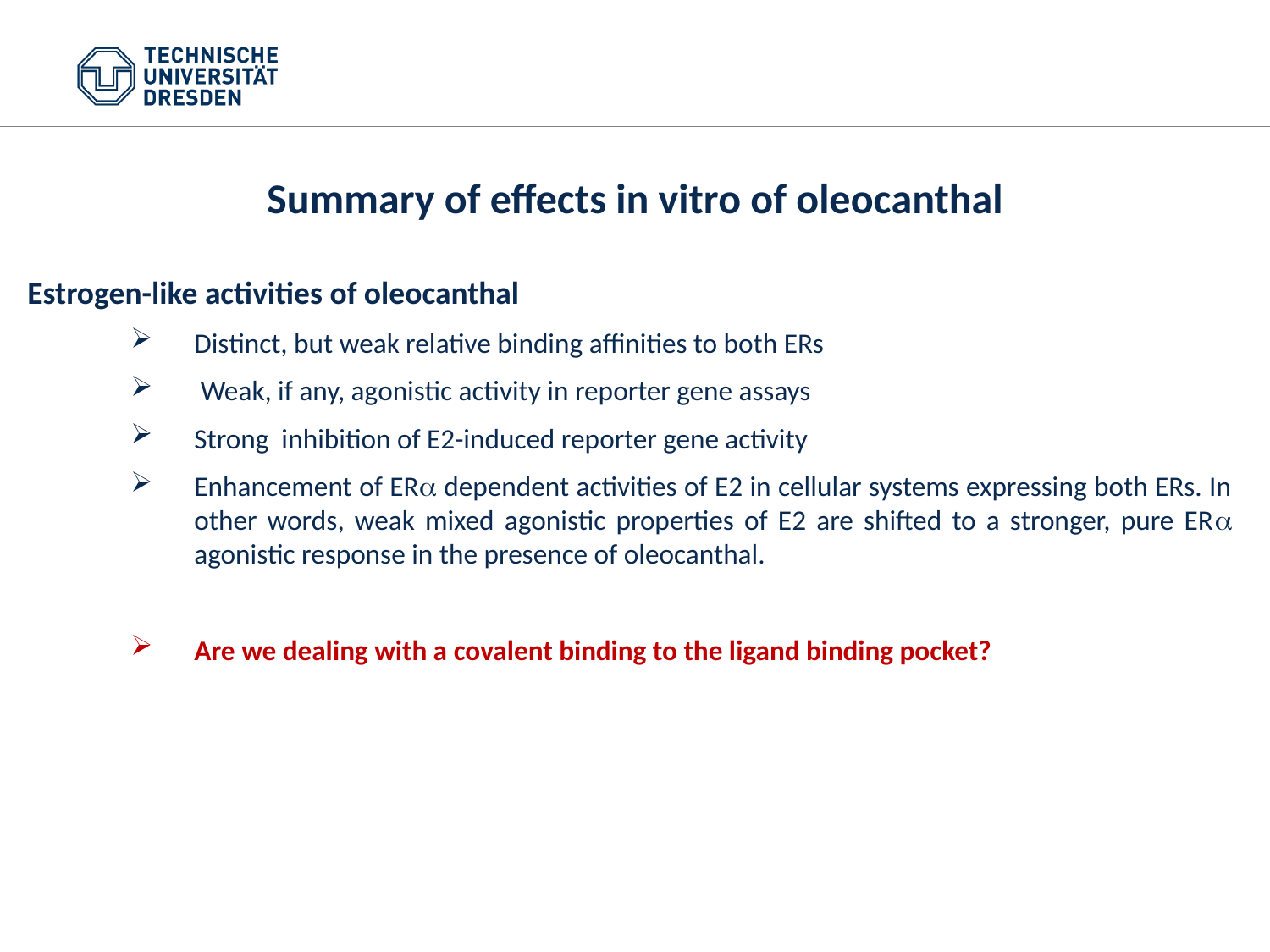

# Summary of effects in vitro of oleocanthal
Estrogen-like activities of oleocanthal
Distinct, but weak relative binding affinities to both ERs
 Weak, if any, agonistic activity in reporter gene assays
Strong  inhibition of E2-induced reporter gene activity
Enhancement of ERα dependent activities of E2 in cellular systems expressing both ERs. In other words, weak mixed agonistic properties of E2 are shifted to a stronger, pure ERα agonistic response in the presence of oleocanthal.

Are we dealing with a covalent binding to the ligand binding pocket?